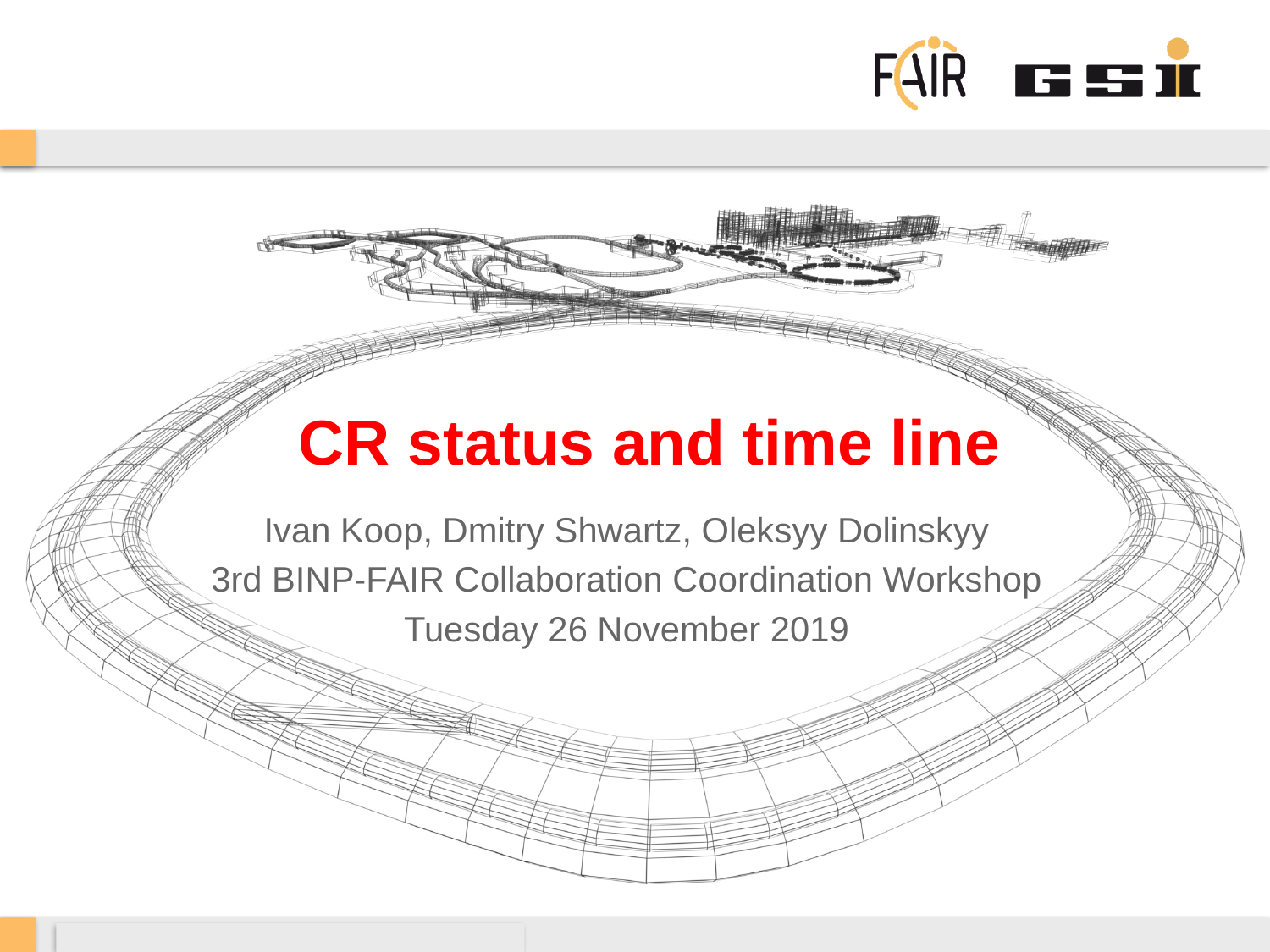

# CR status and time line
Ivan Koop, Dmitry Shwartz, Oleksyy Dolinskyy
3rd BINP-FAIR Collaboration Coordination Workshop
Tuesday 26 November 2019